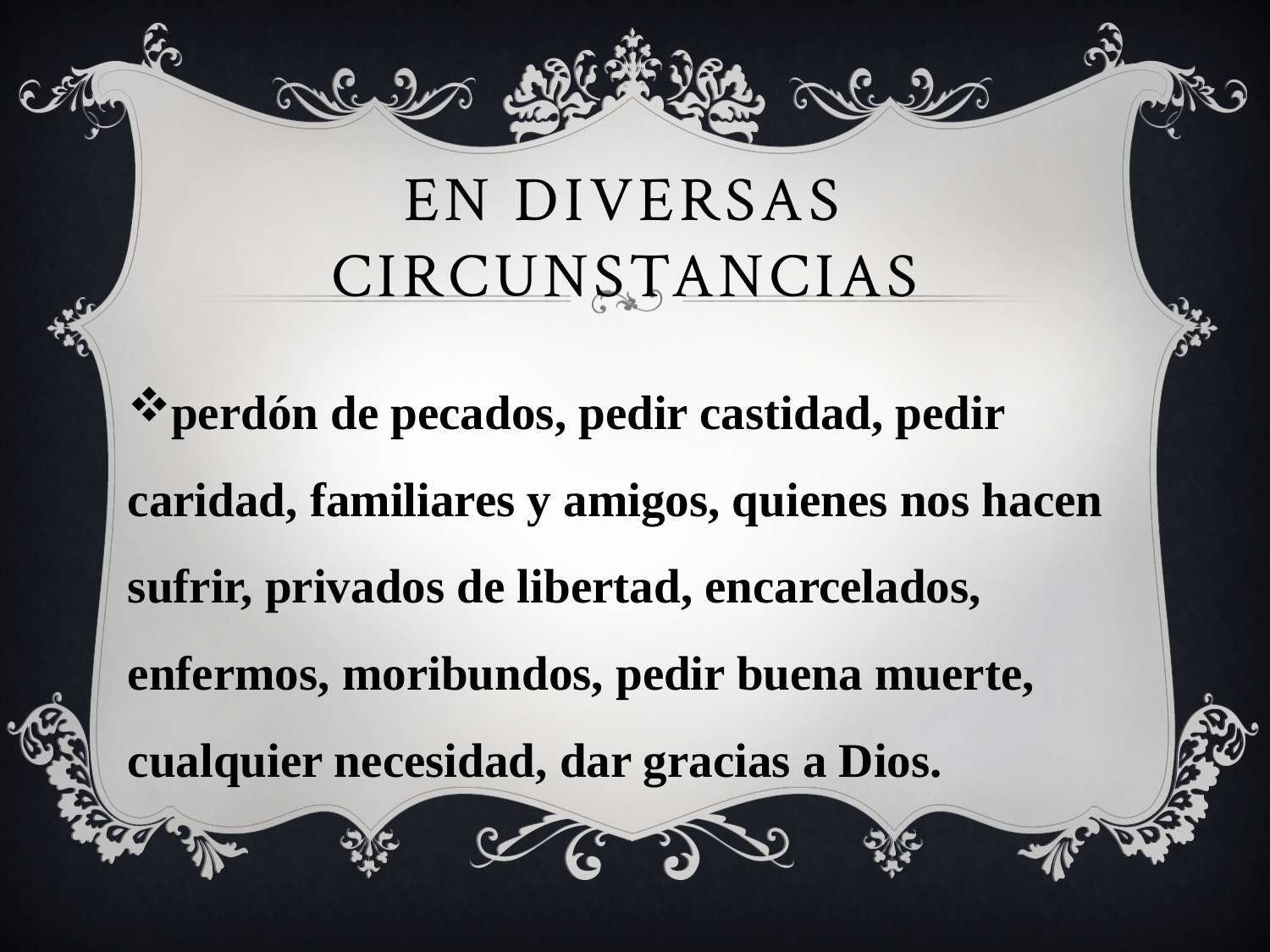

# En diversas circunstancias
perdón de pecados, pedir castidad, pedir caridad, familiares y amigos, quienes nos hacen sufrir, privados de libertad, encarcelados, enfermos, moribundos, pedir buena muerte, cualquier necesidad, dar gracias a Dios.